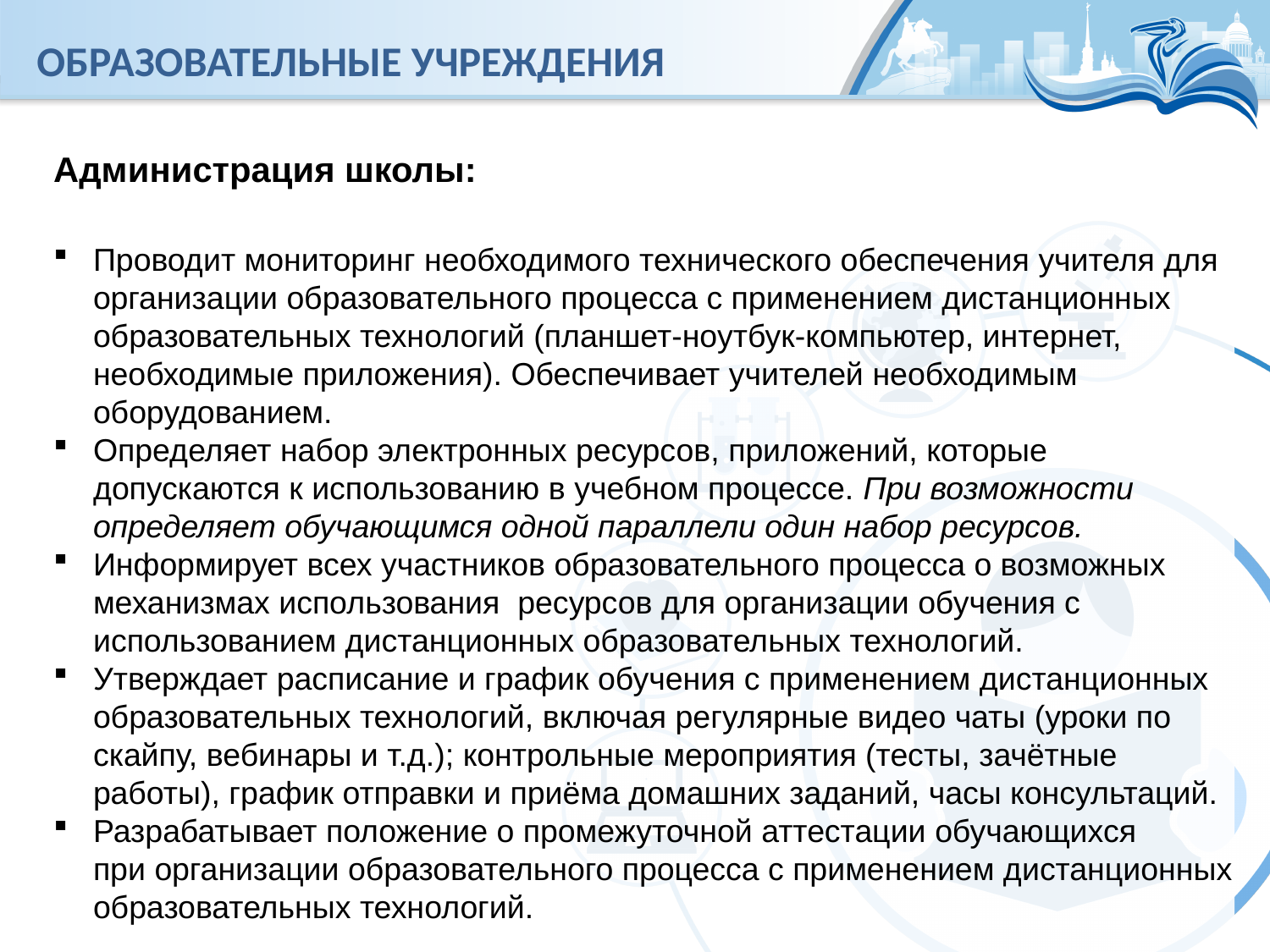

# ОБРАЗОВАТЕЛЬНЫЕ УЧРЕЖДЕНИЯ
Количество 100-балльных результатов
Администрация школы:

Проводит мониторинг необходимого технического обеспечения учителя для организации образовательного процесса с применением дистанционных образовательных технологий (планшет-ноутбук-компьютер, интернет, необходимые приложения). Обеспечивает учителей необходимым оборудованием.
Определяет набор электронных ресурсов, приложений, которые допускаются к использованию в учебном процессе. При возможности определяет обучающимся одной параллели один набор ресурсов.
Информирует всех участников образовательного процесса о возможных механизмах использования  ресурсов для организации обучения с использованием дистанционных образовательных технологий.
Утверждает расписание и график обучения с применением дистанционных образовательных технологий, включая регулярные видео чаты (уроки по скайпу, вебинары и т.д.); контрольные мероприятия (тесты, зачётные работы), график отправки и приёма домашних заданий, часы консультаций.
Разрабатывает положение о промежуточной аттестации обучающихся
при организации образовательного процесса с применением дистанционных образовательных технологий.